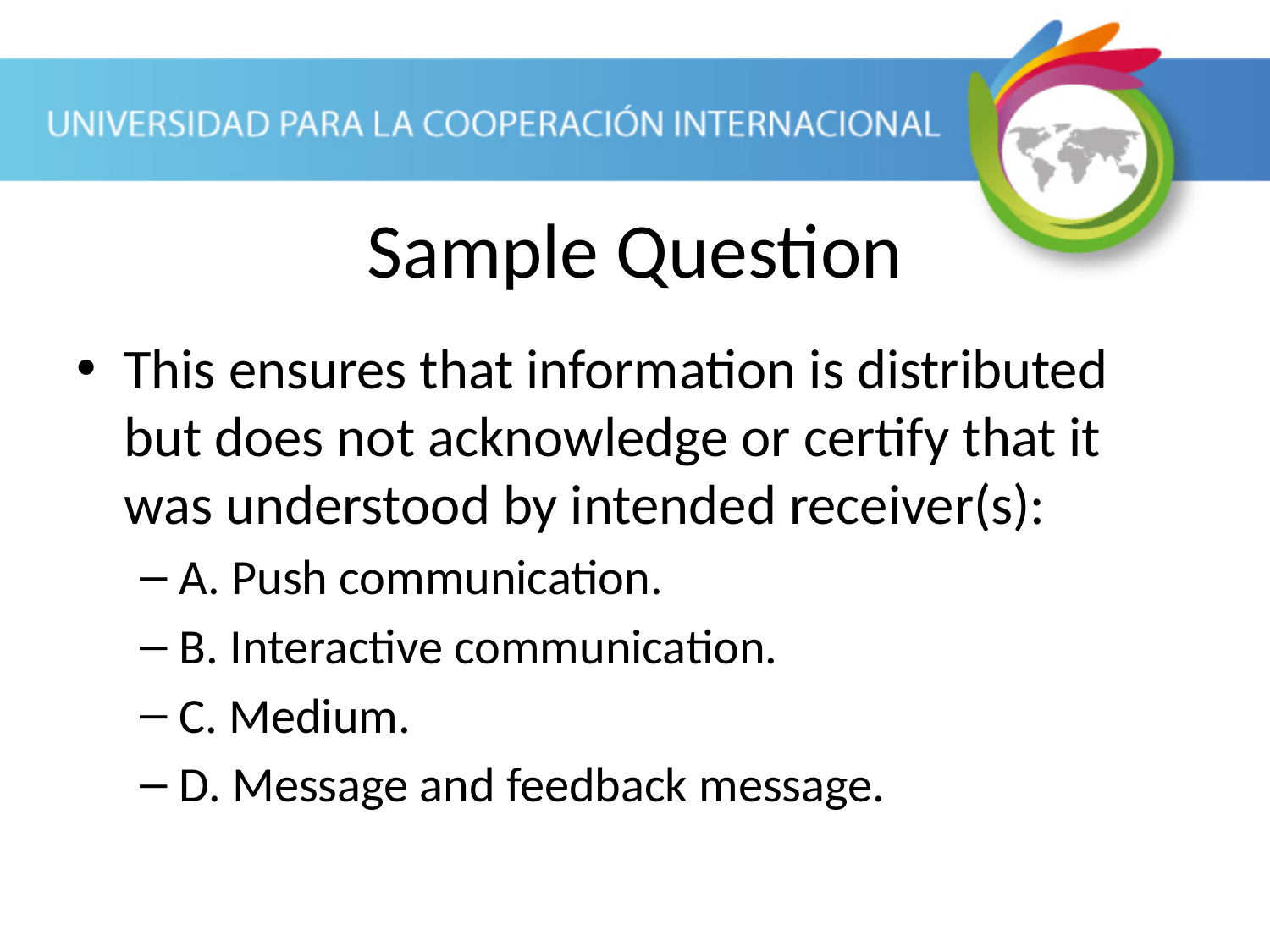

Sample Question
This ensures that information is distributed but does not acknowledge or certify that it was understood by intended receiver(s):
A. Push communication.
B. Interactive communication.
C. Medium.
D. Message and feedback message.